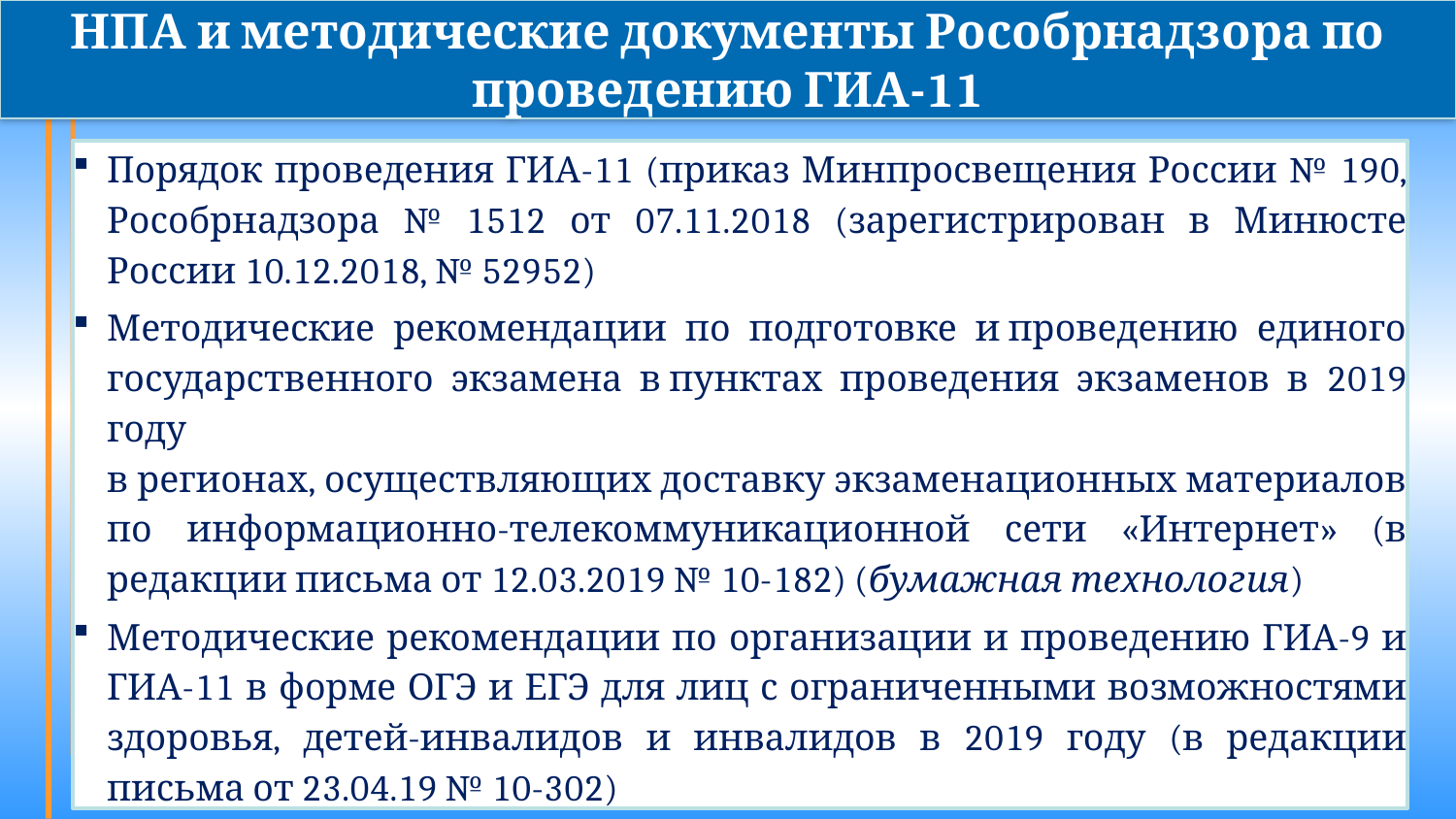

НПА и методические документы Рособрнадзора по проведению ГИА-11

Порядок проведения ГИА-11 (приказ Минпросвещения России № 190, Рособрнадзора № 1512 от 07.11.2018 (зарегистрирован в Минюсте России 10.12.2018, № 52952)
Методические рекомендации по подготовке и проведению единого государственного экзамена в пунктах проведения экзаменов в 2019 году
в регионах, осуществляющих доставку экзаменационных материалов по информационно-телекоммуникационной сети «Интернет» (в редакции письма от 12.03.2019 № 10-182) (бумажная технология)
Методические рекомендации по организации и проведению ГИА-9 и ГИА-11 в форме ОГЭ и ЕГЭ для лиц с ограниченными возможностями здоровья, детей-инвалидов и инвалидов в 2019 году (в редакции письма от 23.04.19 № 10-302)